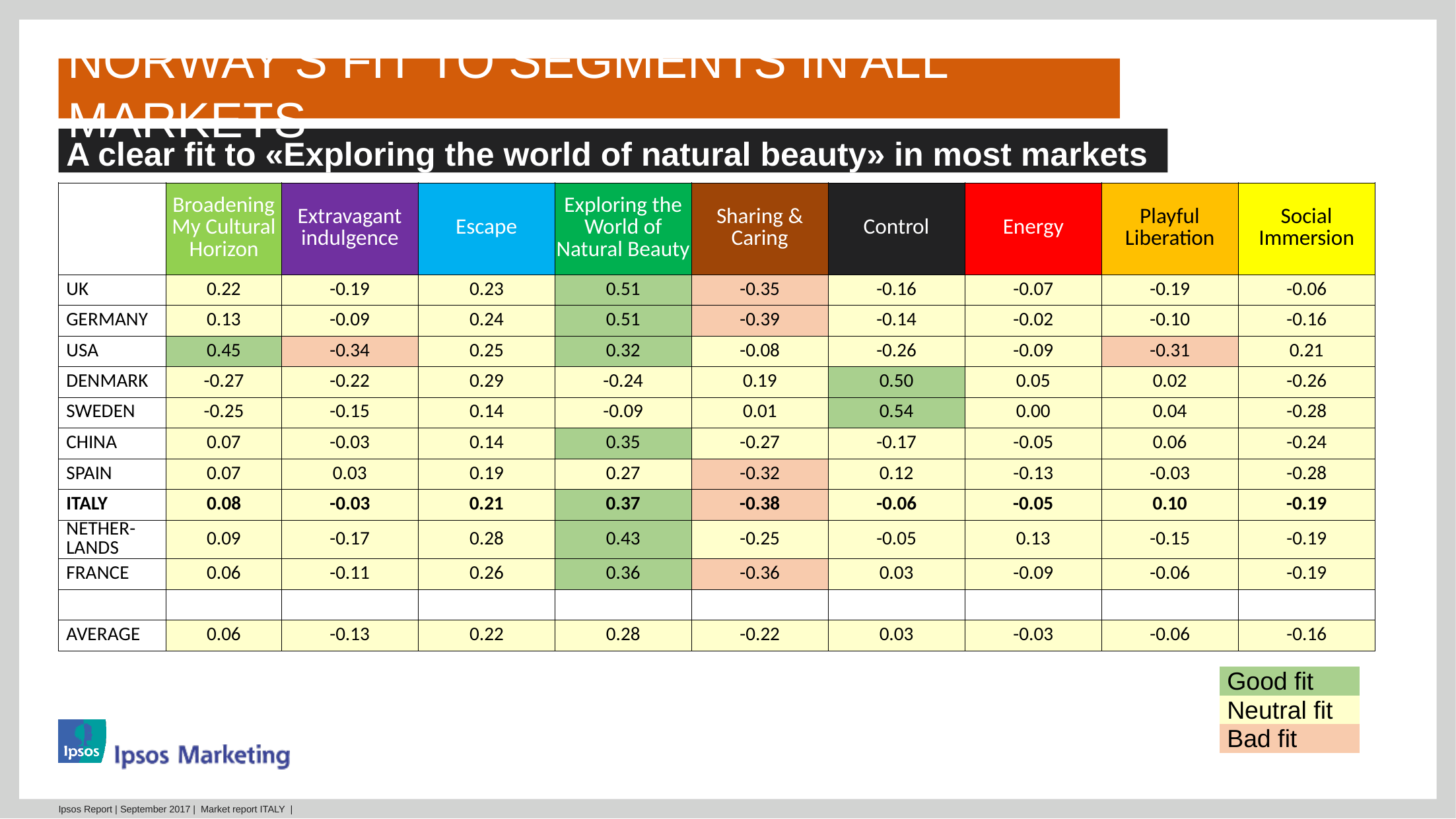

# Norway’s fit to segments in all markets
A clear fit to «Exploring the world of natural beauty» in most markets
|  | Broadening My Cultural Horizon | Extravagant indulgence | Escape | Exploring the World of Natural Beauty | Sharing & Caring | Control | Energy | Playful Liberation | Social Immersion |
| --- | --- | --- | --- | --- | --- | --- | --- | --- | --- |
| UK | 0.22 | -0.19 | 0.23 | 0.51 | -0.35 | -0.16 | -0.07 | -0.19 | -0.06 |
| GERMANY | 0.13 | -0.09 | 0.24 | 0.51 | -0.39 | -0.14 | -0.02 | -0.10 | -0.16 |
| USA | 0.45 | -0.34 | 0.25 | 0.32 | -0.08 | -0.26 | -0.09 | -0.31 | 0.21 |
| DENMARK | -0.27 | -0.22 | 0.29 | -0.24 | 0.19 | 0.50 | 0.05 | 0.02 | -0.26 |
| SWEDEN | -0.25 | -0.15 | 0.14 | -0.09 | 0.01 | 0.54 | 0.00 | 0.04 | -0.28 |
| CHINA | 0.07 | -0.03 | 0.14 | 0.35 | -0.27 | -0.17 | -0.05 | 0.06 | -0.24 |
| SPAIN | 0.07 | 0.03 | 0.19 | 0.27 | -0.32 | 0.12 | -0.13 | -0.03 | -0.28 |
| ITALY | 0.08 | -0.03 | 0.21 | 0.37 | -0.38 | -0.06 | -0.05 | 0.10 | -0.19 |
| NETHER-LANDS | 0.09 | -0.17 | 0.28 | 0.43 | -0.25 | -0.05 | 0.13 | -0.15 | -0.19 |
| FRANCE | 0.06 | -0.11 | 0.26 | 0.36 | -0.36 | 0.03 | -0.09 | -0.06 | -0.19 |
|  |  |  |  |  |  |  |  |  |  |
| AVERAGE | 0.06 | -0.13 | 0.22 | 0.28 | -0.22 | 0.03 | -0.03 | -0.06 | -0.16 |
| Good fit |
| --- |
| Neutral fit |
| Bad fit |